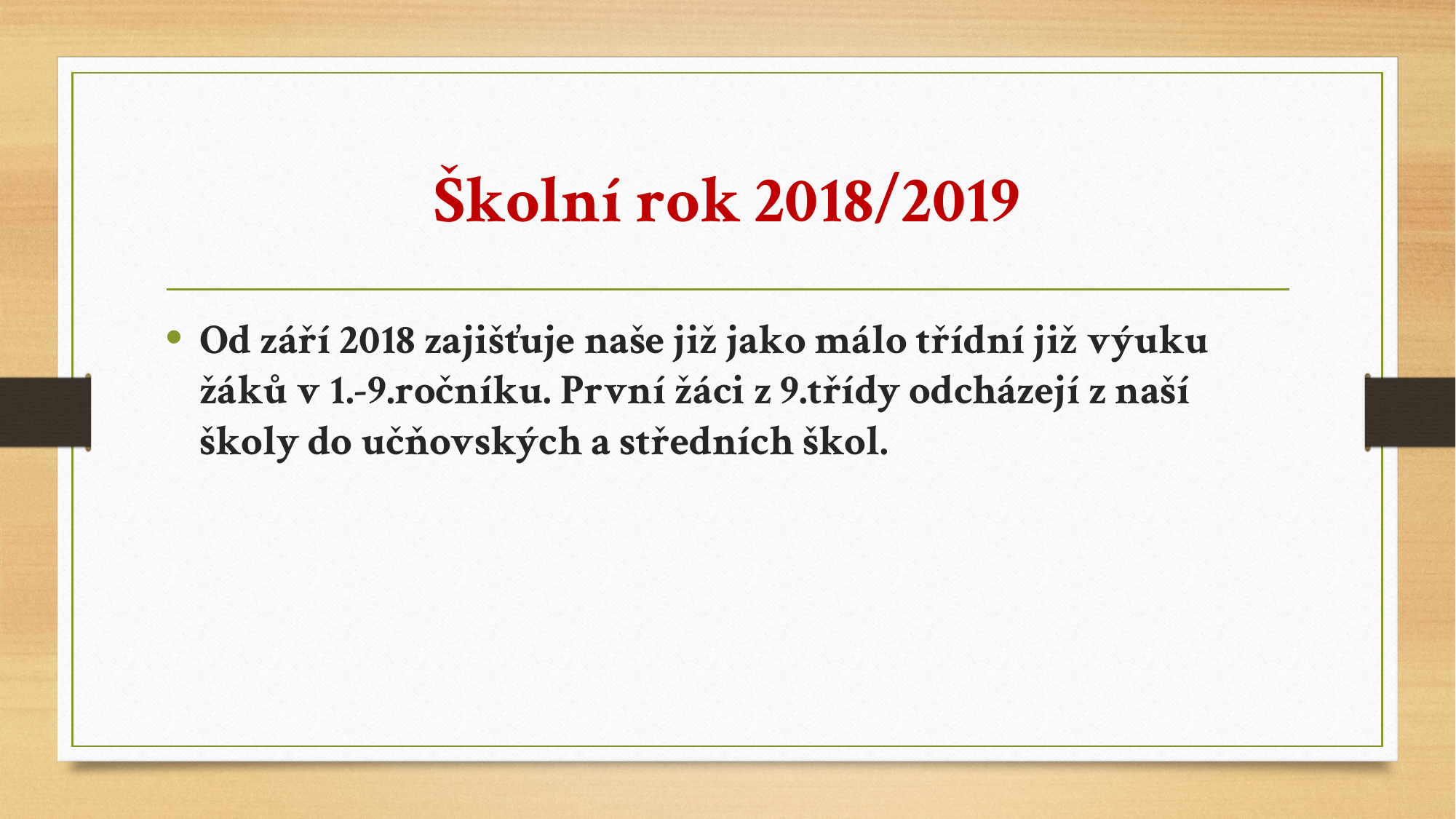

# Školní rok 2018/2019
Od září 2018 zajišťuje naše již jako málo třídní již výuku žáků v 1.-9.ročníku. První žáci z 9.třídy odcházejí z naší školy do učňovských a středních škol.